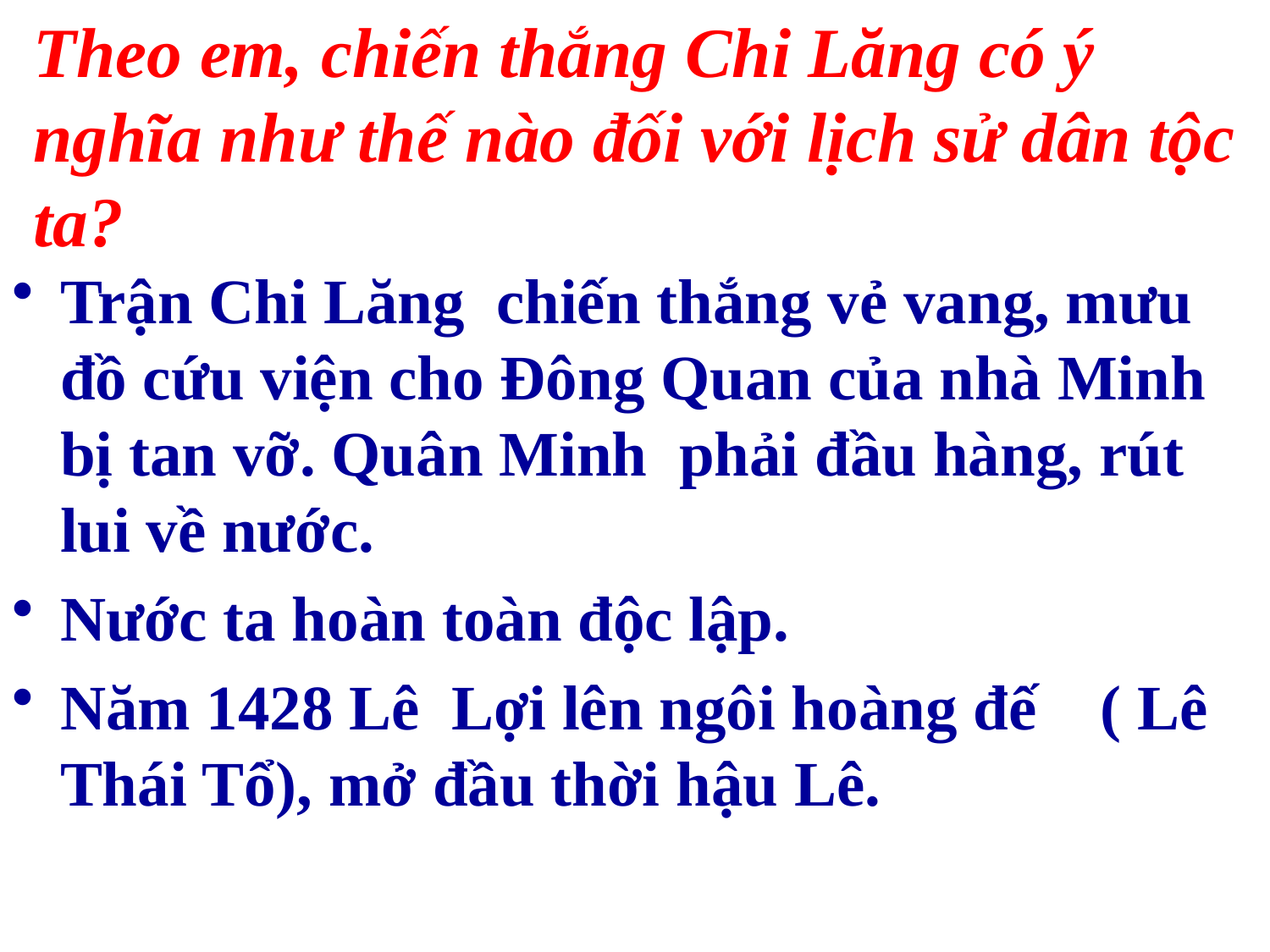

# Theo em, chiến thắng Chi Lăng có ý nghĩa như thế nào đối với lịch sử dân tộc ta?
Trận Chi Lăng  chiến thắng vẻ vang, mưu đồ cứu viện cho Đông Quan của nhà Minh bị tan vỡ. Quân Minh  phải đầu hàng, rút lui về nước.
Nước ta hoàn toàn độc lập.
Năm 1428 Lê  Lợi lên ngôi hoàng đế    ( Lê Thái Tổ), mở đầu thời hậu Lê.